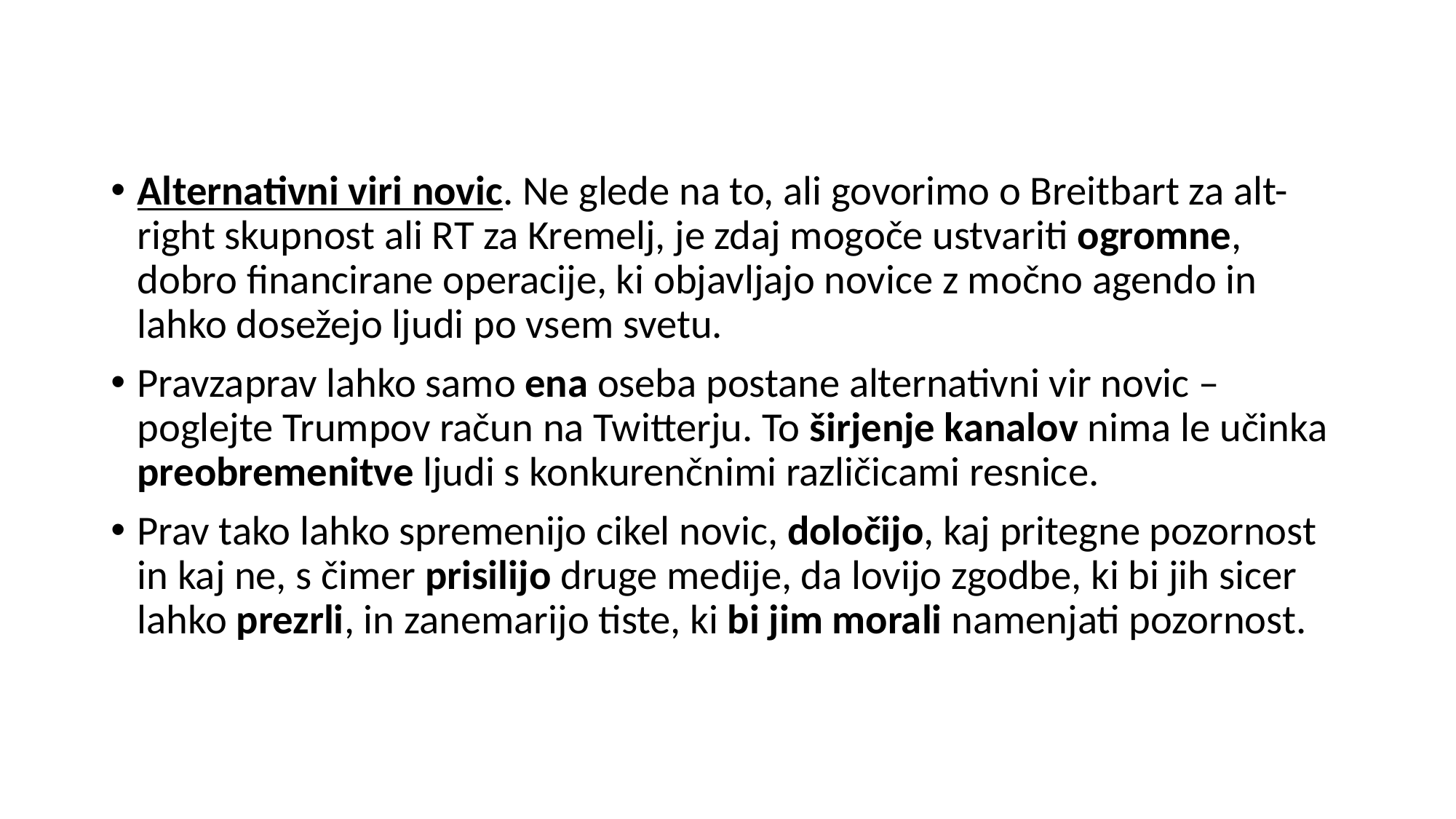

Alternativni viri novic. Ne glede na to, ali govorimo o Breitbart za alt-right skupnost ali RT za Kremelj, je zdaj mogoče ustvariti ogromne, dobro financirane operacije, ki objavljajo novice z močno agendo in lahko dosežejo ljudi po vsem svetu.
Pravzaprav lahko samo ena oseba postane alternativni vir novic – poglejte Trumpov račun na Twitterju. To širjenje kanalov nima le učinka preobremenitve ljudi s konkurenčnimi različicami resnice.
Prav tako lahko spremenijo cikel novic, določijo, kaj pritegne pozornost in kaj ne, s čimer prisilijo druge medije, da lovijo zgodbe, ki bi jih sicer lahko prezrli, in zanemarijo tiste, ki bi jim morali namenjati pozornost.